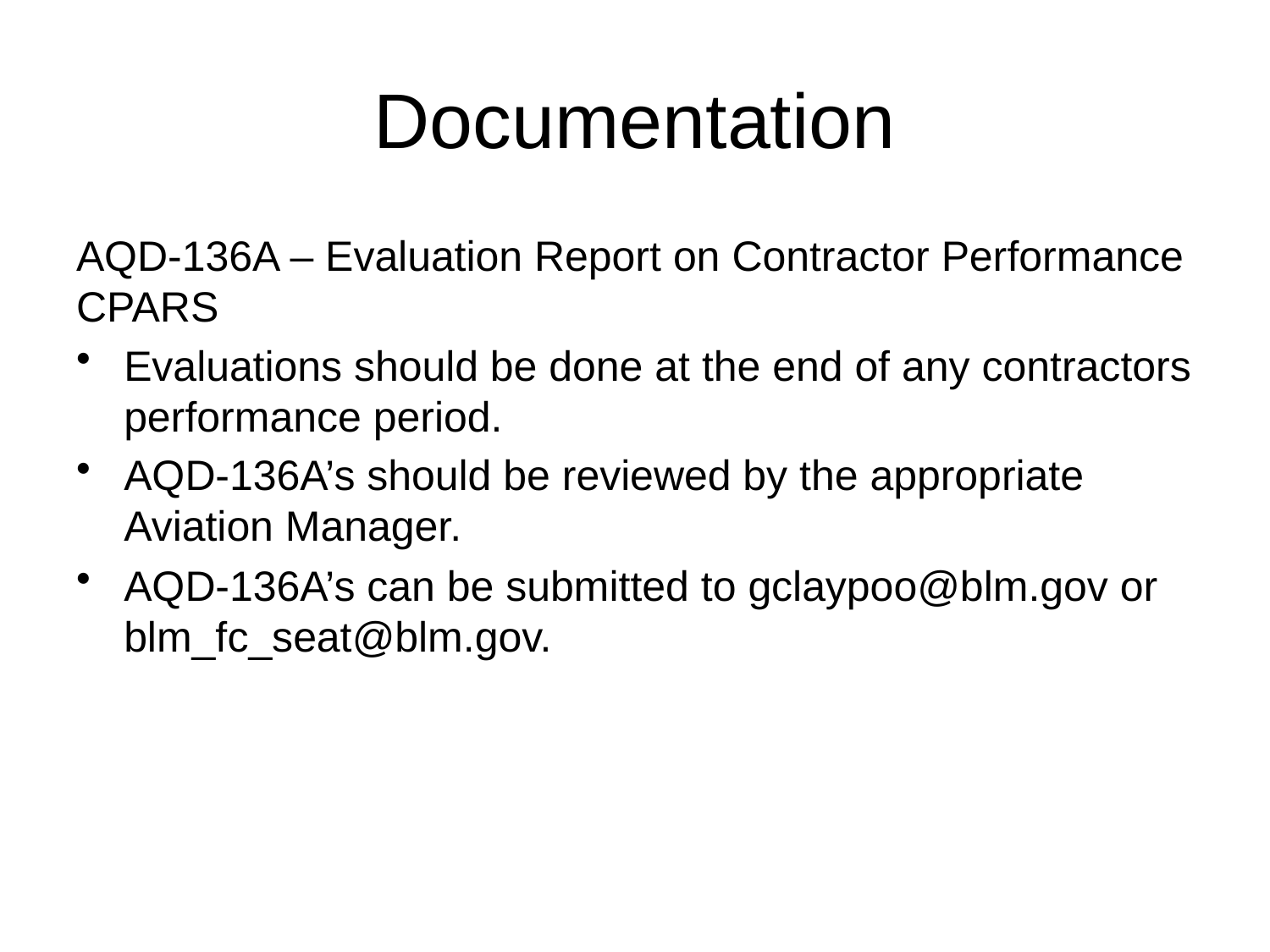

# Documentation
AQD-136A – Evaluation Report on Contractor Performance CPARS
Evaluations should be done at the end of any contractors performance period.
AQD-136A’s should be reviewed by the appropriate Aviation Manager.
AQD-136A’s can be submitted to gclaypoo@blm.gov or blm_fc_seat@blm.gov.